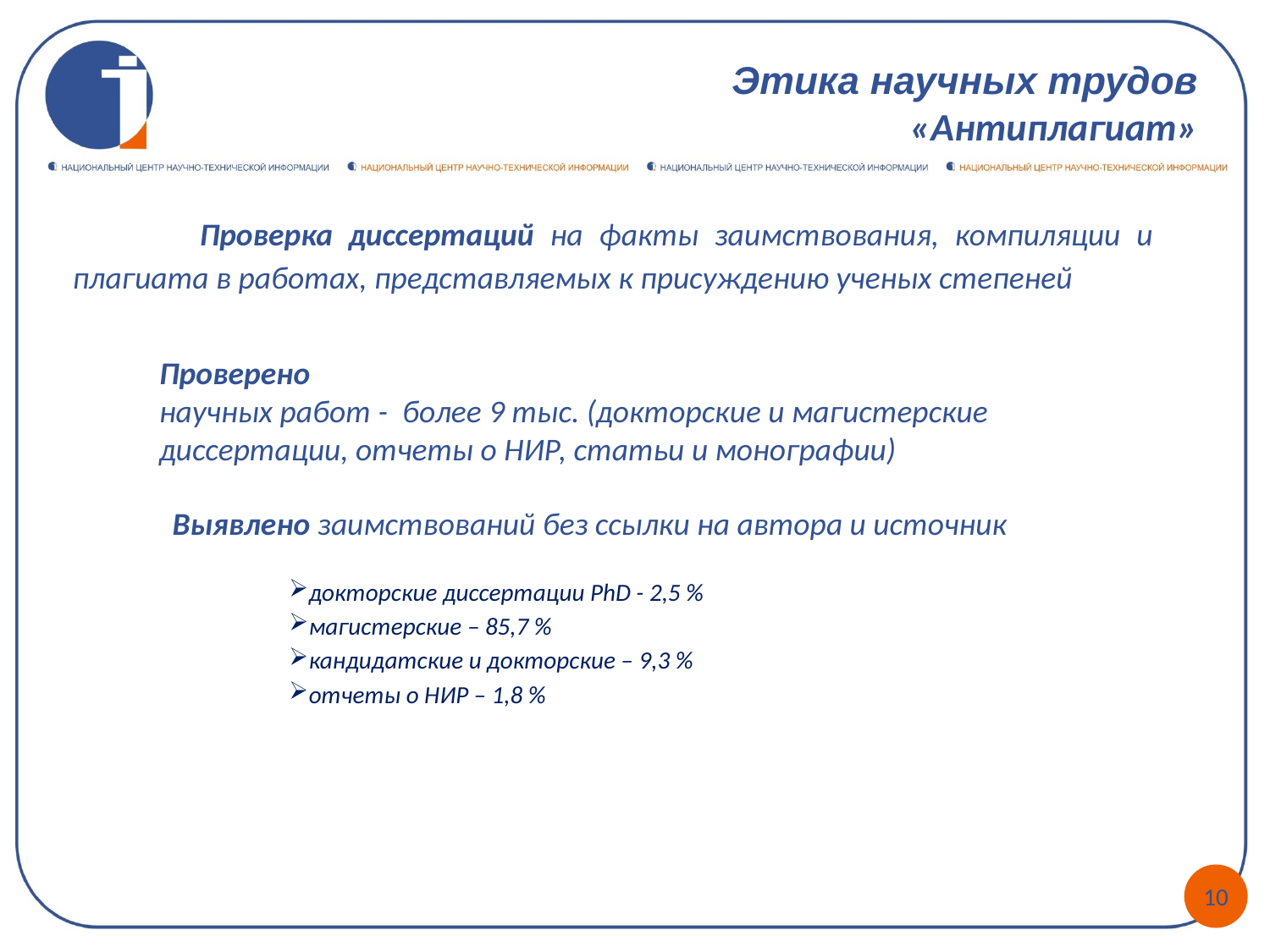

Этика научных трудов
«Антиплагиат»

	Проверка диссертаций на факты заимствования, компиляции и плагиата в работах, представляемых к присуждению ученых степеней
Проверено
научных работ -  более 9 тыс. (докторские и магистерские диссертации, отчеты о НИР, статьи и монографии)
Выявлено заимствований без ссылки на автора и источник
докторские диссертации PhD - 2,5 %
магистерские – 85,7 %
кандидатские и докторские – 9,3 %
отчеты о НИР – 1,8 %
10